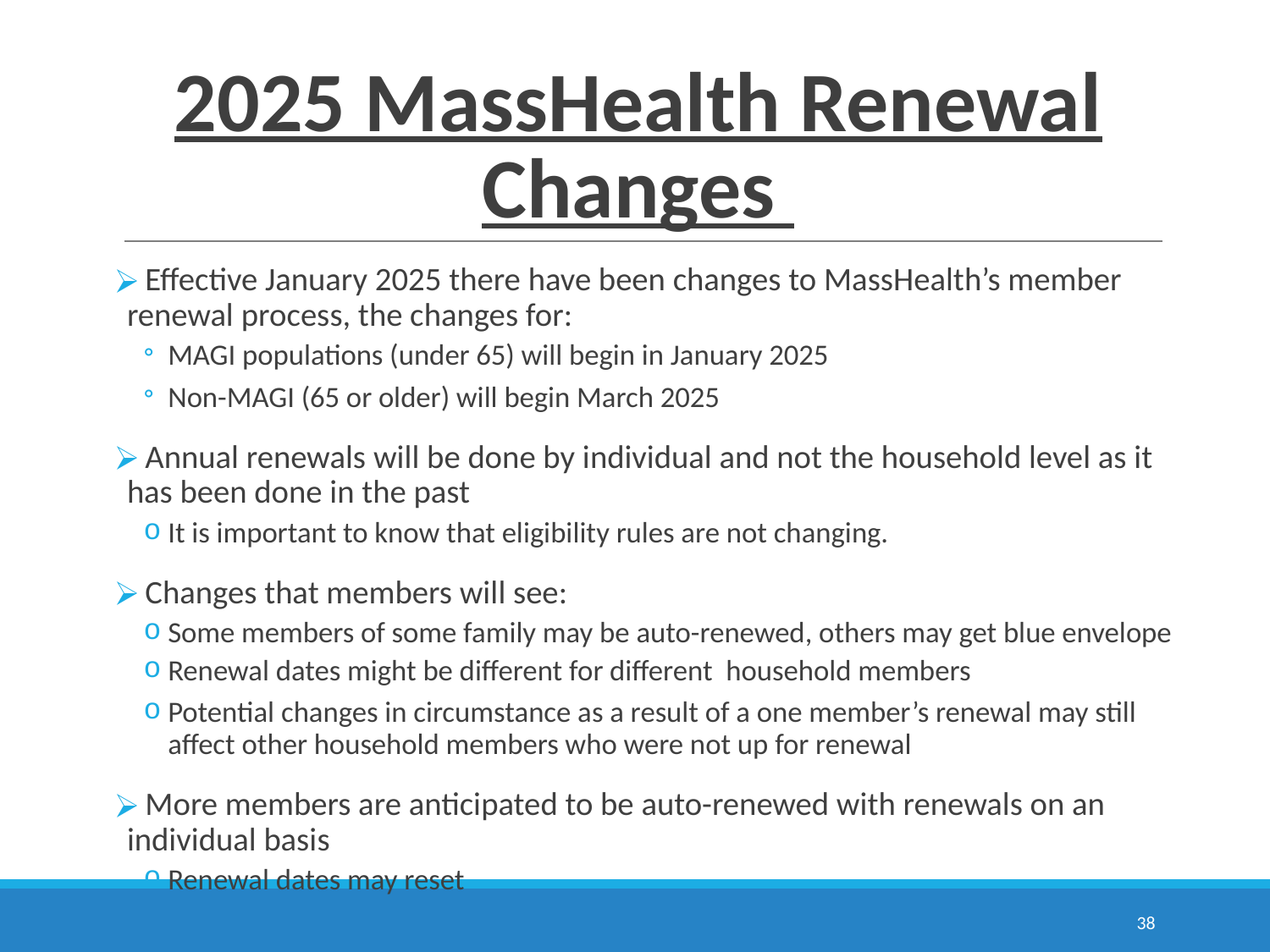

# 2025 MassHealth Renewal Changes
 Effective January 2025 there have been changes to MassHealth’s member renewal process, the changes for:
MAGI populations (under 65) will begin in January 2025
Non-MAGI (65 or older) will begin March 2025
 Annual renewals will be done by individual and not the household level as it has been done in the past
It is important to know that eligibility rules are not changing.
 Changes that members will see:
Some members of some family may be auto-renewed, others may get blue envelope
Renewal dates might be different for different  household members
Potential changes in circumstance as a result of a one member’s renewal may still affect other household members who were not up for renewal
 More members are anticipated to be auto-renewed with renewals on an individual basis
Renewal dates may reset

38